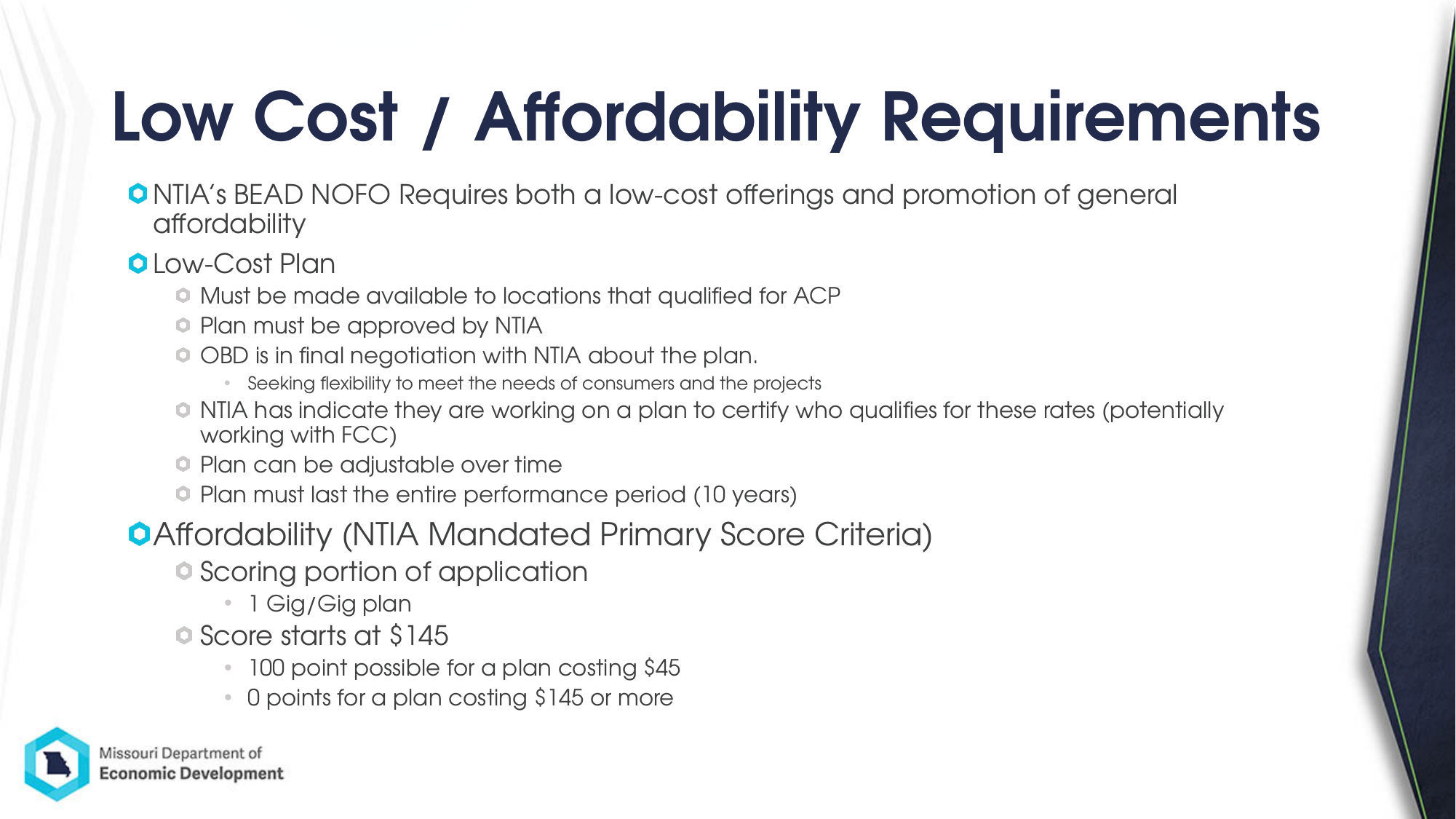

# Low Cost / Affordability Requirements
NTIA’s BEAD NOFO Requires both a low-cost offerings and promotion of general affordability
Low-Cost Plan
Must be made available to locations that qualified for ACP
Plan must be approved by NTIA
OBD is in final negotiation with NTIA about the plan.
Seeking flexibility to meet the needs of consumers and the projects
NTIA has indicate they are working on a plan to certify who qualifies for these rates (potentially working with FCC)
Plan can be adjustable over time
Plan must last the entire performance period (10 years)
Affordability (NTIA Mandated Primary Score Criteria)
Scoring portion of application
1 Gig/Gig plan
Score starts at $145
100 point possible for a plan costing $45
0 points for a plan costing $145 or more